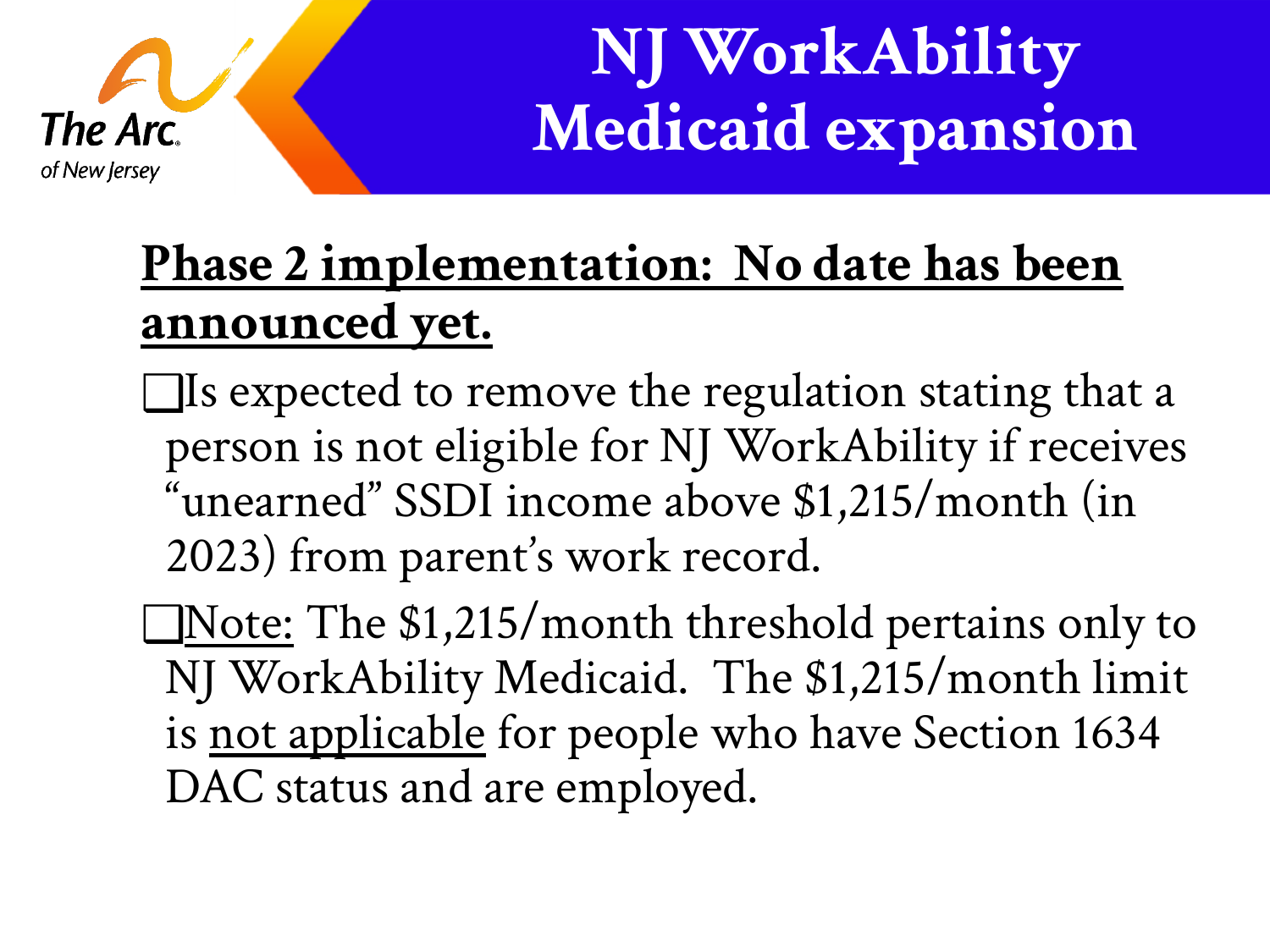

# NJ WorkAbility Medicaid expansion
Phase 2 implementation:  No date has been announced yet.
Is expected to remove the regulation stating that a person is not eligible for NJ WorkAbility if receives “unearned” SSDI income above $1,215/month (in 2023) from parent’s work record.
Note: The $1,215/month threshold pertains only to NJ WorkAbility Medicaid.  The $1,215/month limit is not applicable for people who have Section 1634 DAC status and are employed.